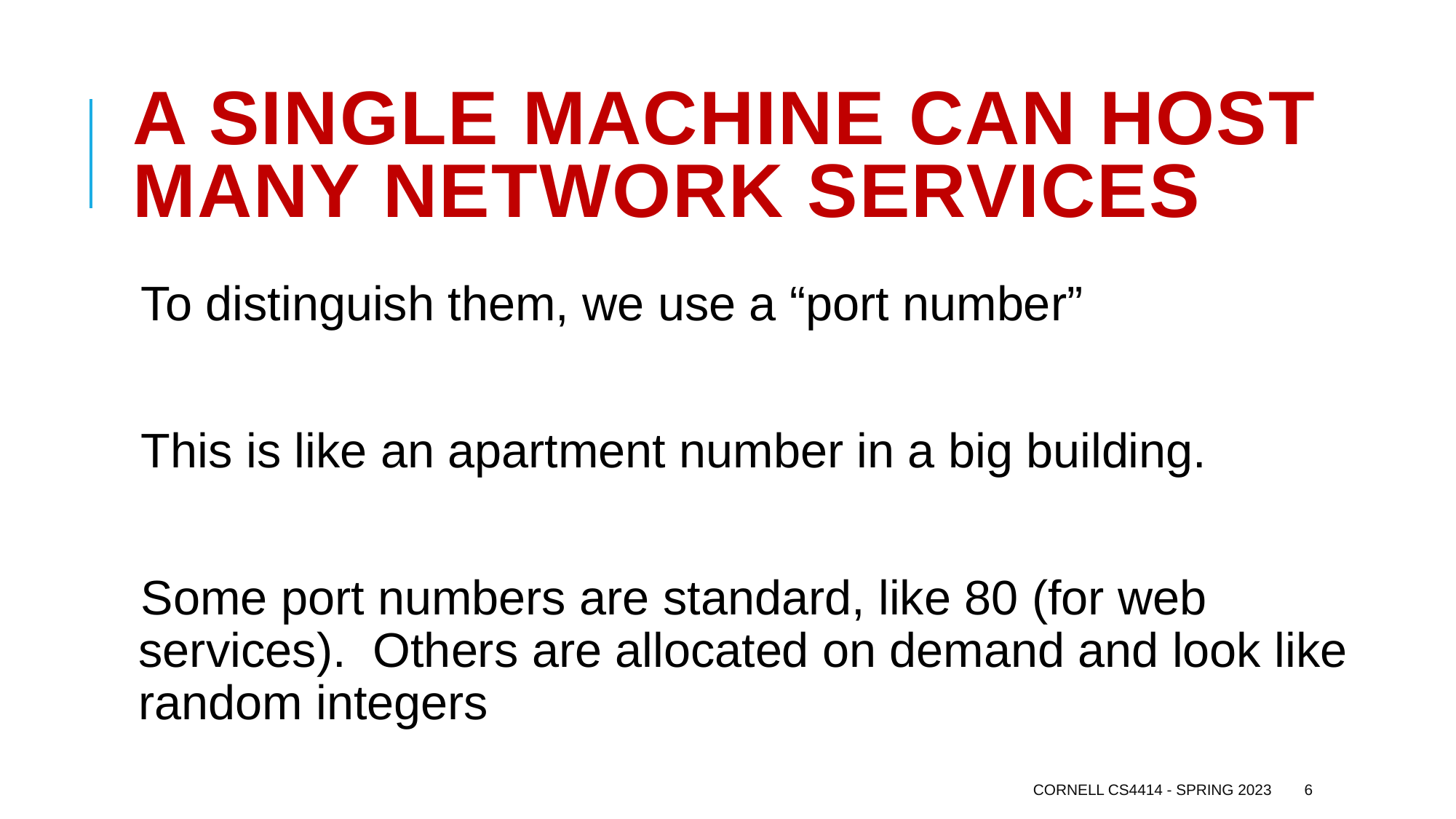

# A single machine can host many network services
To distinguish them, we use a “port number”

This is like an apartment number in a big building.

Some port numbers are standard, like 80 (for web services).  Others are allocated on demand and look like random integers
Cornell CS4414 - Spring 2023
6